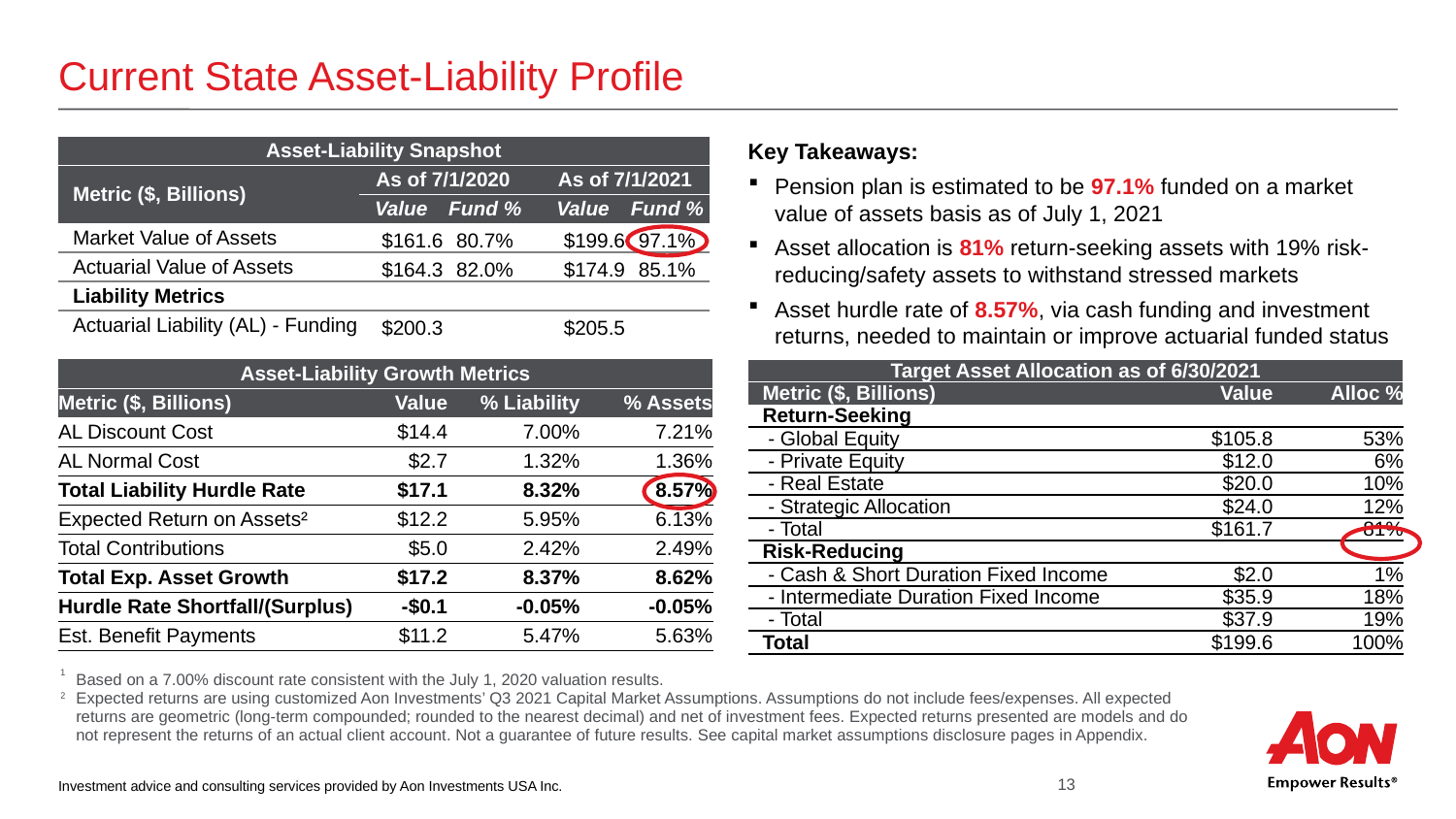

# Current State Asset-Liability Profile
| Asset-Liability Snapshot |  |  |  |  |  |
| --- | --- | --- | --- | --- | --- |
| Metric ($, Billions) | As of 7/1/2020 |  |  | As of 7/1/2021 |  |
|  | Value | Fund % |  | Value | Fund % |
| Market Value of Assets | $161.6 | 80.7% |  | $199.6 | 97.1% |
| Actuarial Value of Assets | $164.3 | 82.0% |  | $174.9 | 85.1% |
| Liability Metrics |  |  |  |  |  |
| Actuarial Liability (AL) - Funding | $200.3 |  |  | $205.5 |  |
Key Takeaways:
Pension plan is estimated to be 97.1% funded on a market value of assets basis as of July 1, 2021
Asset allocation is 81% return-seeking assets with 19% risk-reducing/safety assets to withstand stressed markets
Asset hurdle rate of 8.57%, via cash funding and investment returns, needed to maintain or improve actuarial funded status

| Asset-Liability Growth Metrics |  |  |  |
| --- | --- | --- | --- |
| Metric ($, Billions) | Value | % Liability | % Assets |
| AL Discount Cost | $14.4 | 7.00% | 7.21% |
| AL Normal Cost | $2.7 | 1.32% | 1.36% |
| Total Liability Hurdle Rate | $17.1 | 8.32% | 8.57% |
| Expected Return on Assets² | $12.2 | 5.95% | 6.13% |
| Total Contributions | $5.0 | 2.42% | 2.49% |
| Total Exp. Asset Growth | $17.2 | 8.37% | 8.62% |
| Hurdle Rate Shortfall/(Surplus) | -$0.1 | -0.05% | -0.05% |
| Est. Benefit Payments | $11.2 | 5.47% | 5.63% |
| Target Asset Allocation as of 6/30/2021 |  |  |  |
| --- | --- | --- | --- |
| Metric ($, Billions) |  | Value | Alloc % |
| Return-Seeking |  |  |  |
| - Global Equity |  | $105.8 | 53% |
| - Private Equity |  | $12.0 | 6% |
| - Real Estate |  | $20.0 | 10% |
| - Strategic Allocation |  | $24.0 | 12% |
| - Total |  | $161.7 | 81% |
| Risk-Reducing |  |  |  |
| - Cash & Short Duration Fixed Income |  | $2.0 | 1% |
| - Intermediate Duration Fixed Income |  | $35.9 | 18% |
| - Total |  | $37.9 | 19% |
| Total |  | $199.6 | 100% |

| 1 | Based on a 7.00% discount rate consistent with the July 1, 2020 valuation results. |
| --- | --- |
| 2 | Expected returns are using customized Aon Investments’ Q3 2021 Capital Market Assumptions. Assumptions do not include fees/expenses. All expected returns are geometric (long-term compounded; rounded to the nearest decimal) and net of investment fees. Expected returns presented are models and do not represent the returns of an actual client account. Not a guarantee of future results. See capital market assumptions disclosure pages in Appendix. |